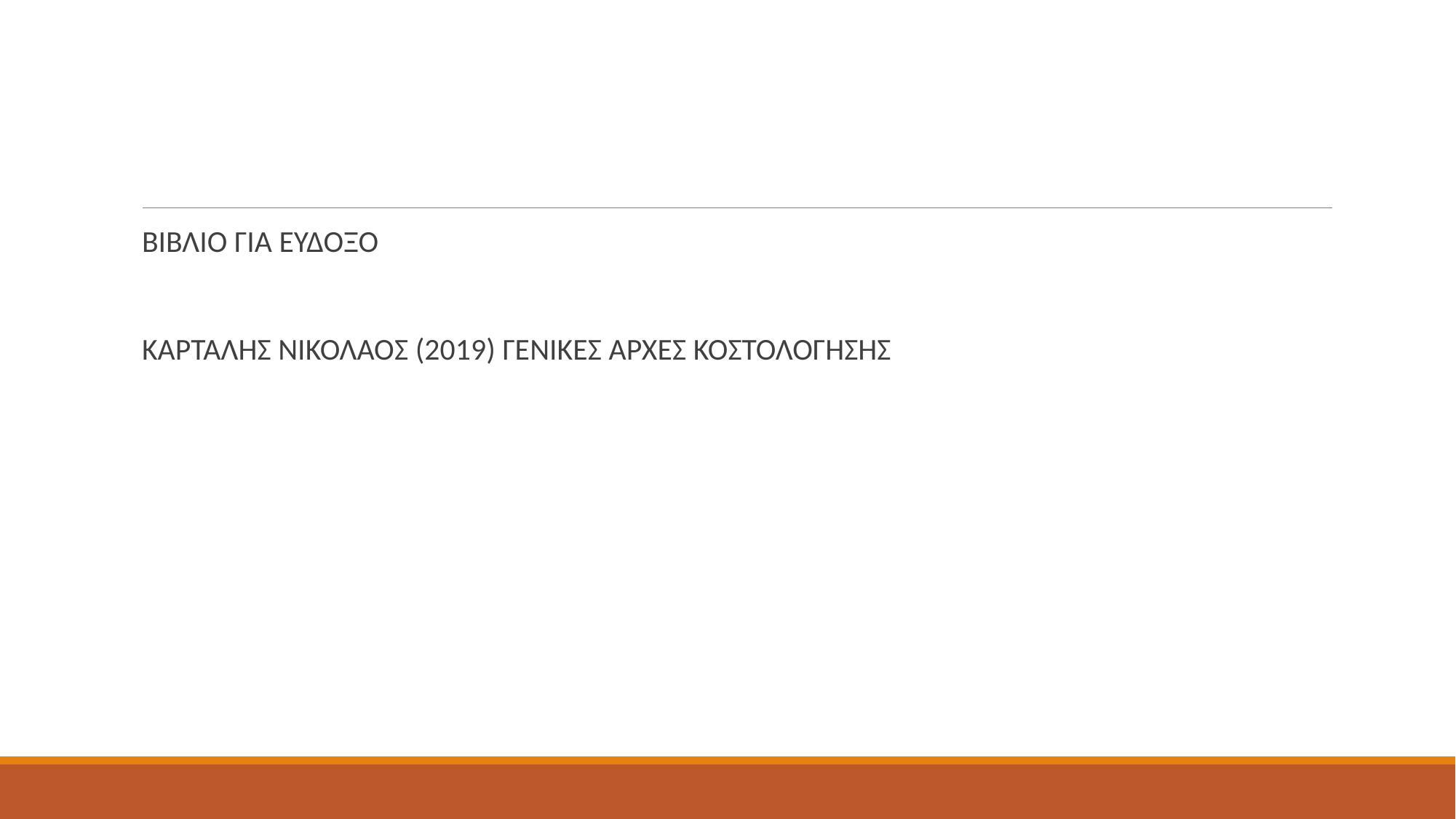

#
ΒΙΒΛΙΟ ΓΙΑ ΕΥΔΟΞΟ

ΚΑΡΤΑΛΗΣ ΝΙΚΟΛΑΟΣ (2019) ΓΕΝΙΚΕΣ ΑΡΧΕΣ ΚΟΣΤΟΛΟΓΗΣΗΣ